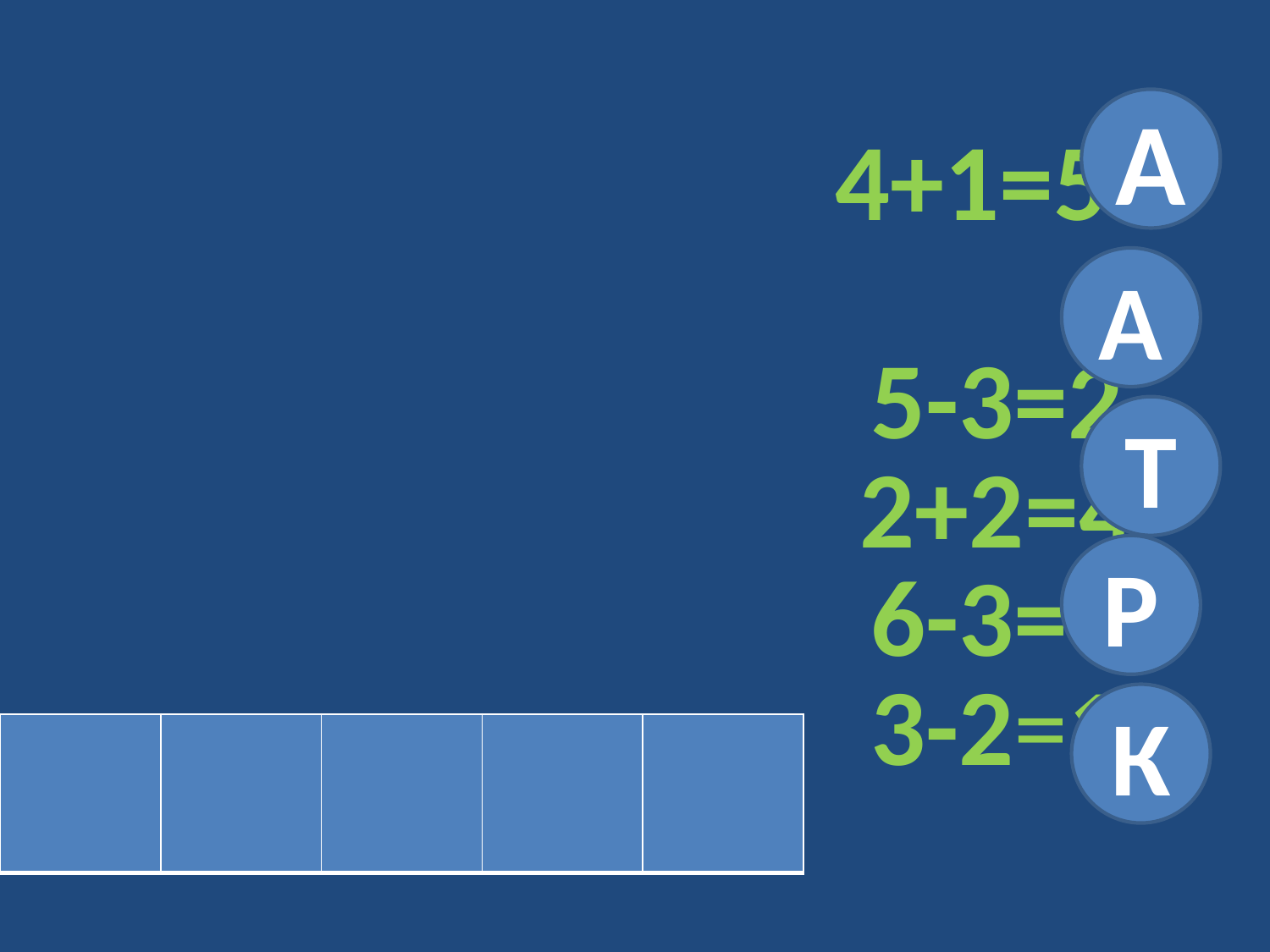

# 4+1=5 5-3=2 2+2=4 6-3=3 3-2=1
А
А
Т
Р
К
|  |  |  |  |  |
| --- | --- | --- | --- | --- |